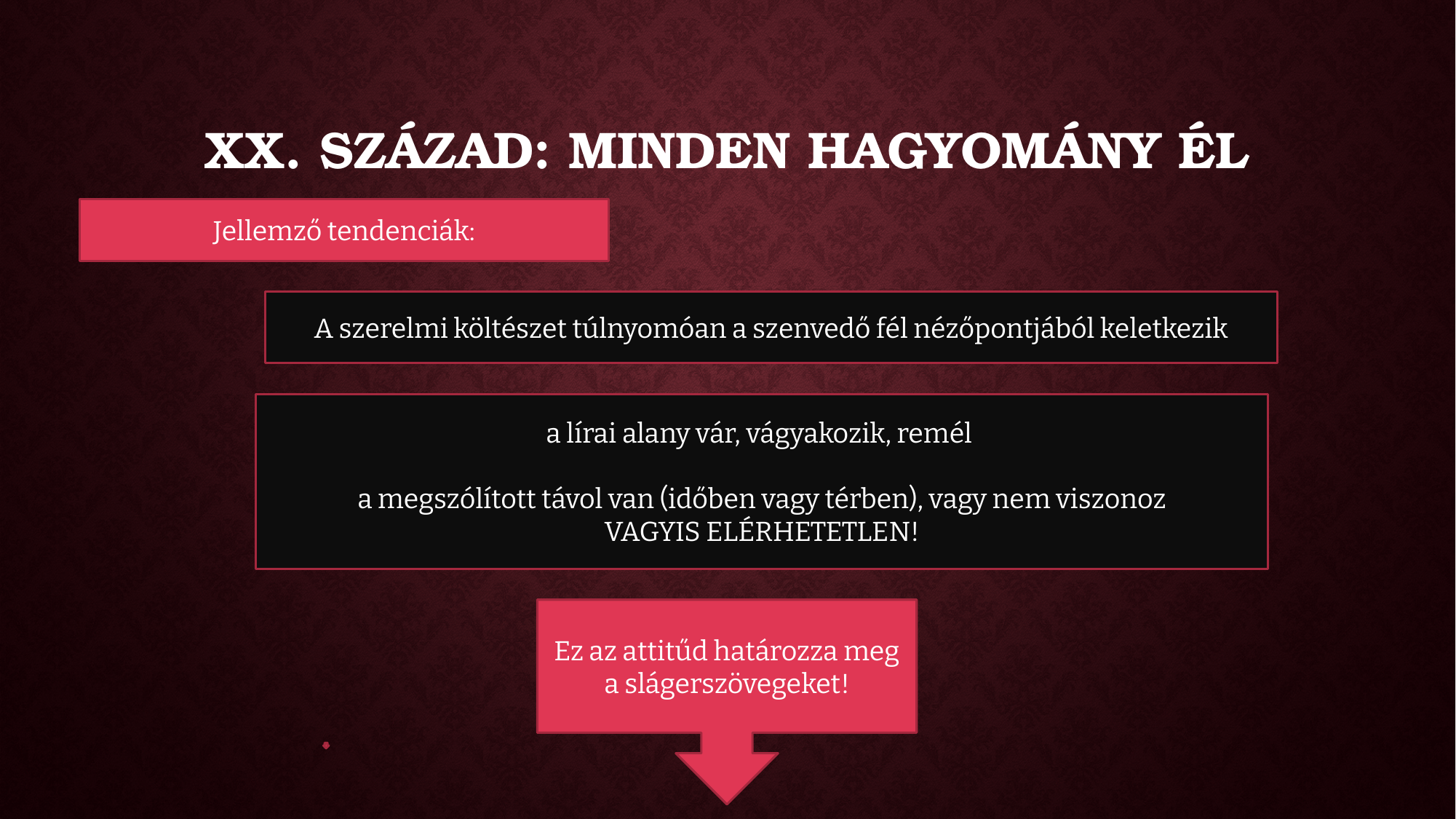

# XX. Század: minden hagyomány él
Jellemző tendenciák:
A szerelmi költészet túlnyomóan a szenvedő fél nézőpontjából keletkezik
a lírai alany vár, vágyakozik, remél

 a megszólított távol van (időben vagy térben), vagy nem viszonoz
VAGYIS ELÉRHETETLEN!
Ez az attitűd határozza meg a slágerszövegeket!